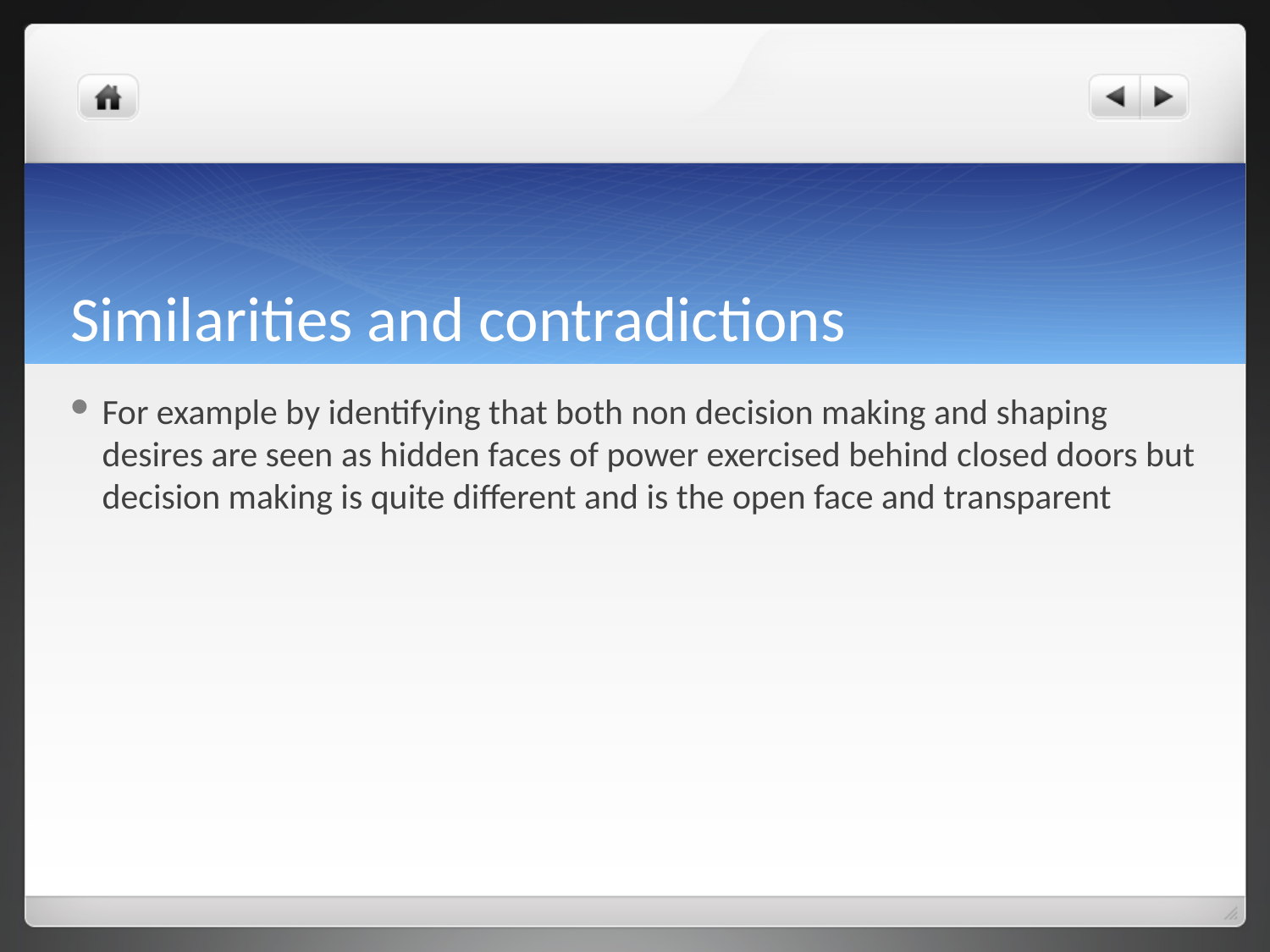

# Similarities and contradictions
For example by identifying that both non decision making and shaping desires are seen as hidden faces of power exercised behind closed doors but decision making is quite different and is the open face and transparent